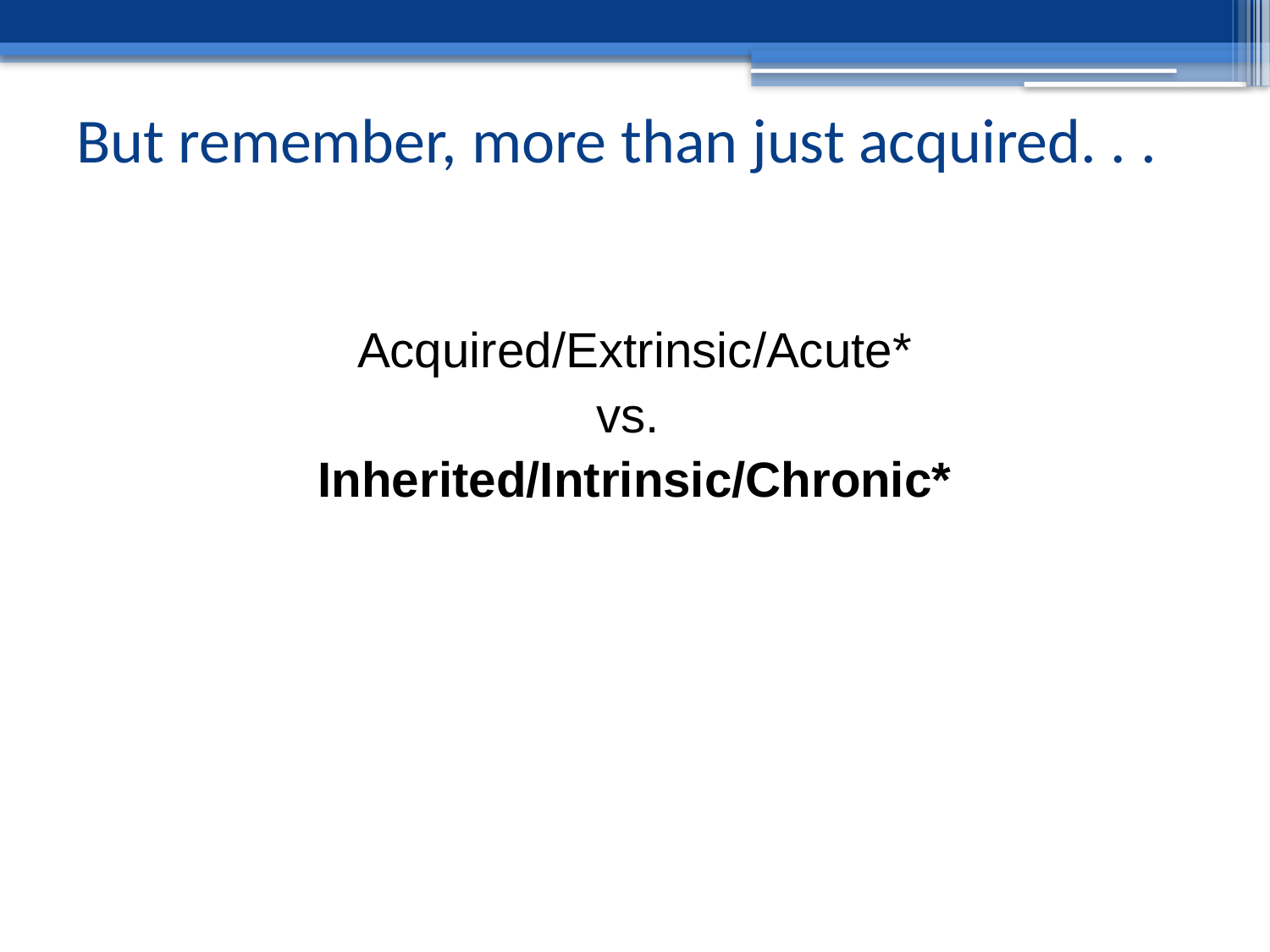

# But remember, more than just acquired. . .
Acquired/Extrinsic/Acute*
vs.
Inherited/Intrinsic/Chronic*